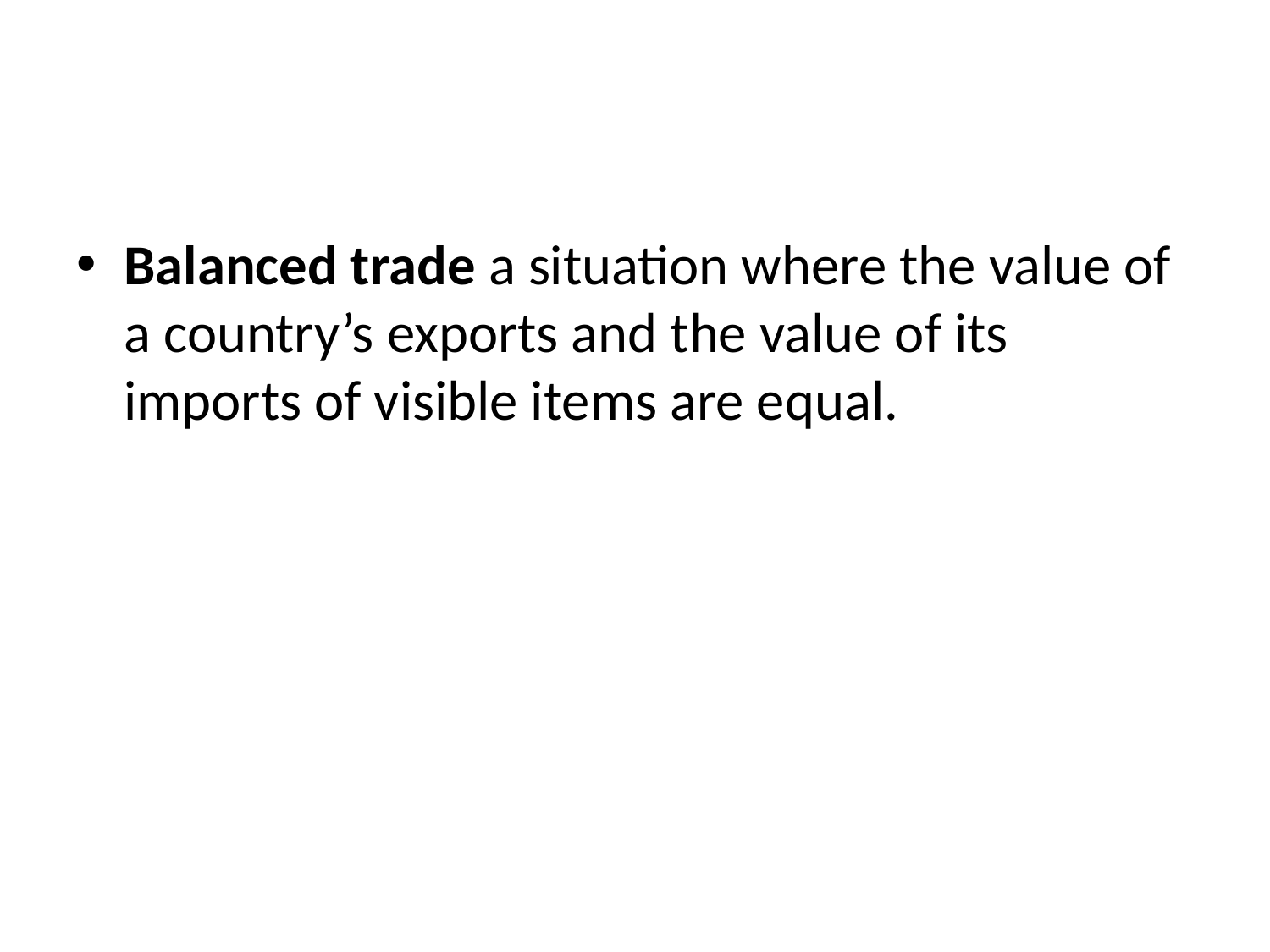

#
Balanced trade a situation where the value of a country’s exports and the value of its imports of visible items are equal.